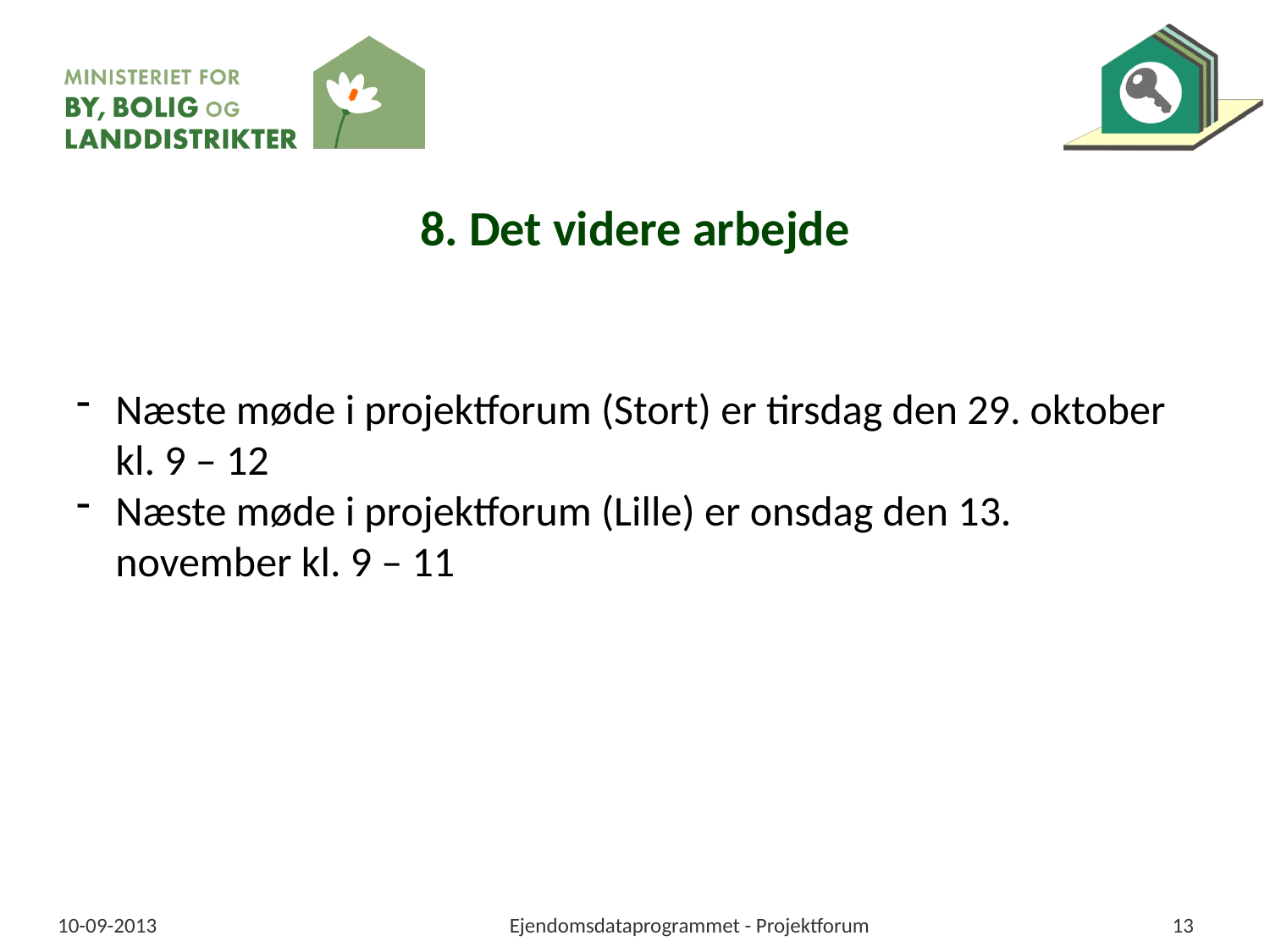

# 8. Det videre arbejde

Næste møde i projektforum (Stort) er tirsdag den 29. oktober kl. 9 – 12
Næste møde i projektforum (Lille) er onsdag den 13. november kl. 9 – 11
10-09-2013
Ejendomsdataprogrammet - Projektforum
13